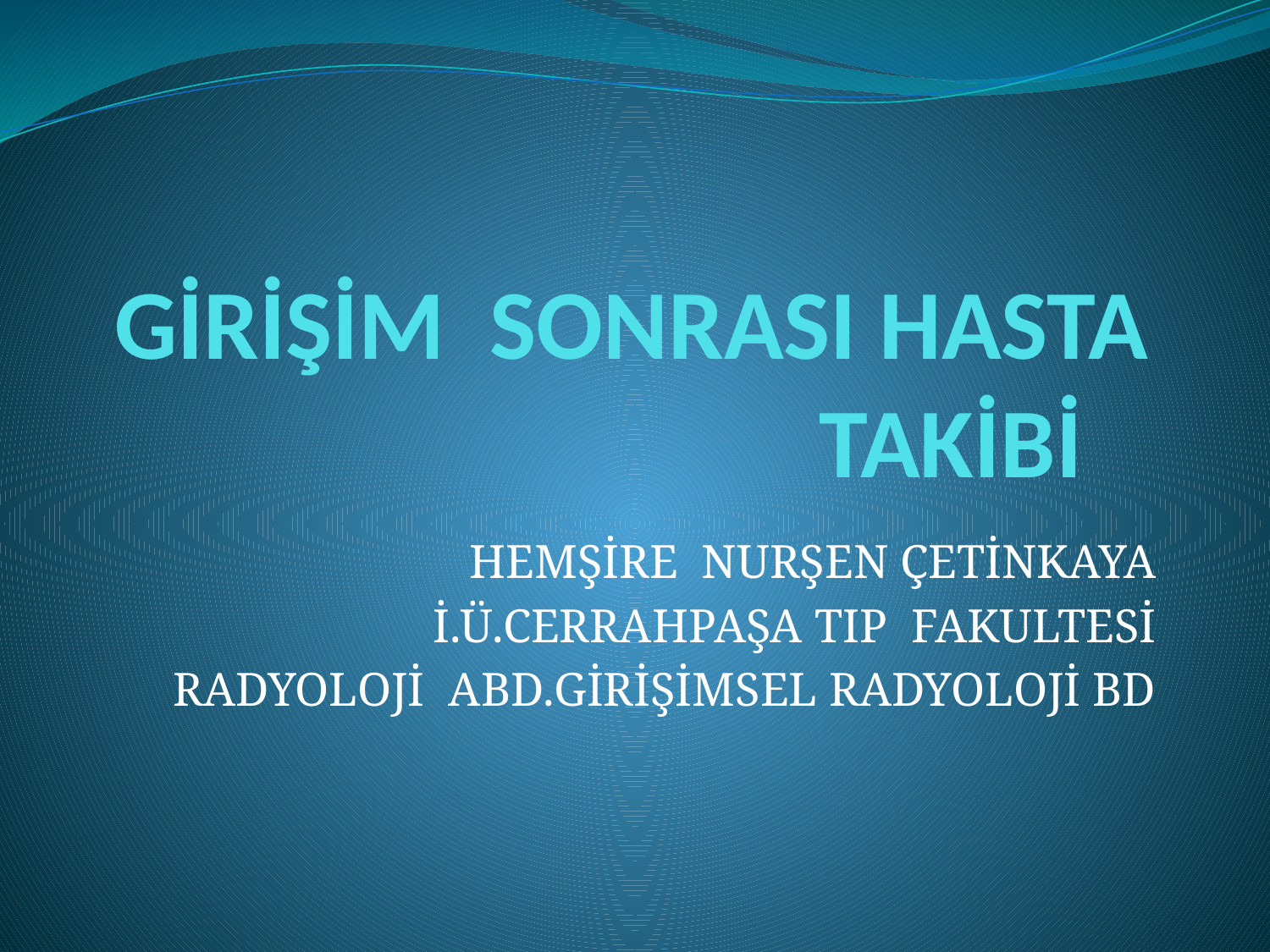

# GİRİŞİM  SONRASI HASTA  TAKİBİ
HEMŞİRE  NURŞEN ÇETİNKAYA
İ.Ü.CERRAHPAŞA TIP  FAKULTESİ
RADYOLOJİ  ABD.GİRİŞİMSEL RADYOLOJİ BD